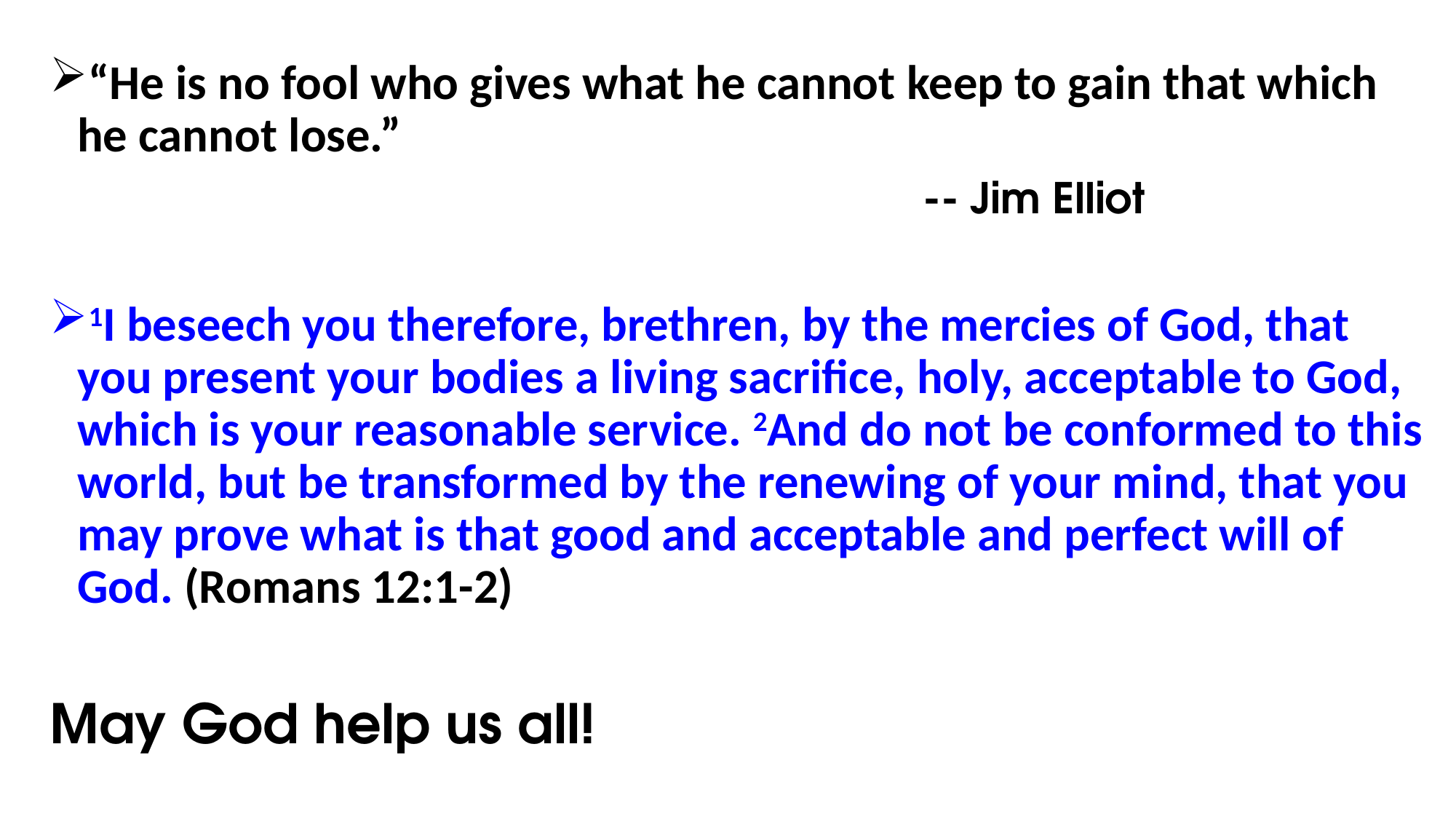

“He is no fool who gives what he cannot keep to gain that which he cannot lose.”
								-- Jim Elliot

1I beseech you therefore, brethren, by the mercies of God, that you present your bodies a living sacrifice, holy, acceptable to God, which is your reasonable service. 2And do not be conformed to this world, but be transformed by the renewing of your mind, that you may prove what is that good and acceptable and perfect will of God. (Romans 12:1-2)

May God help us all!